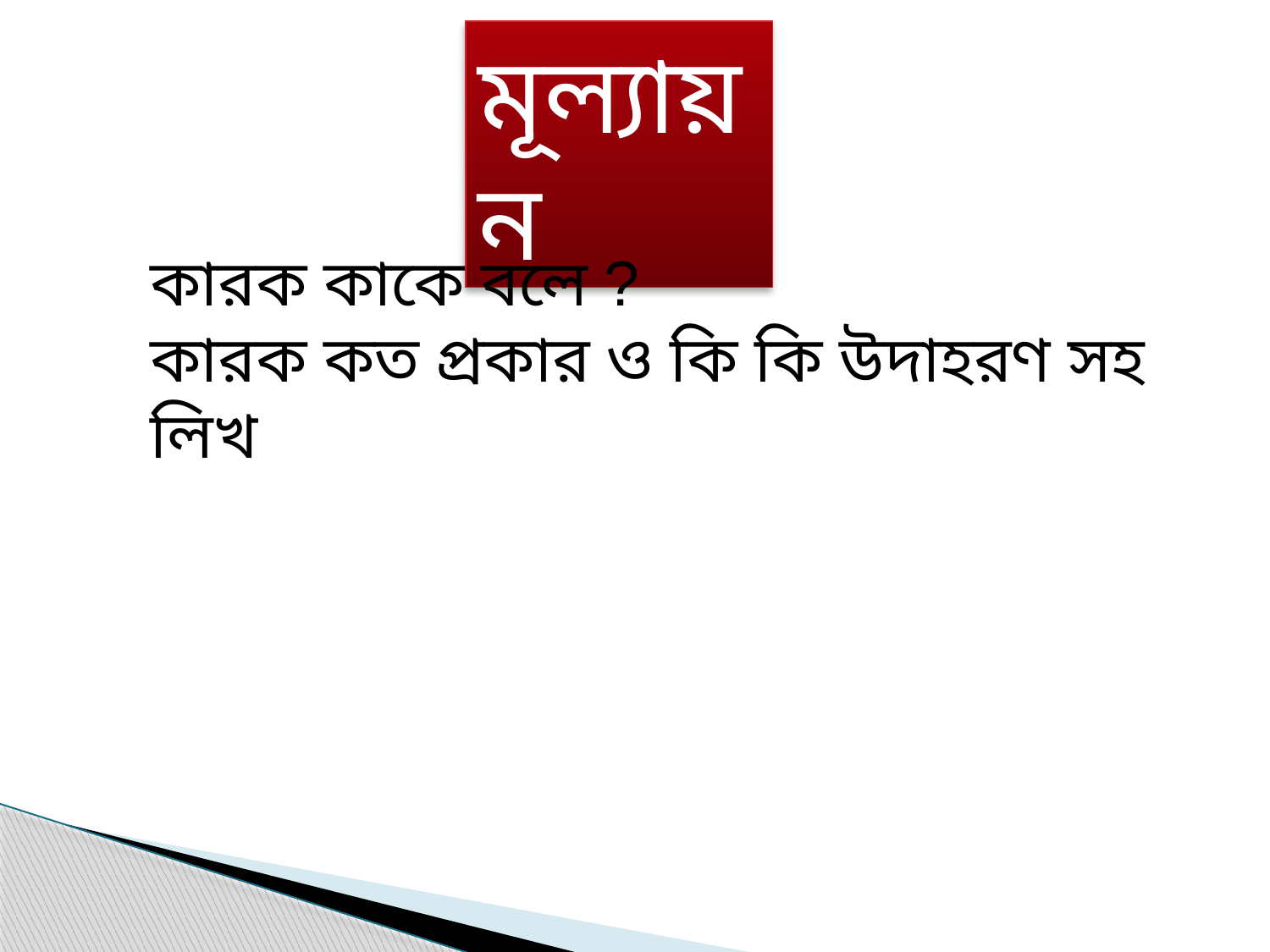

মূল্যায়ন
কারক কাকে বলে ?
কারক কত প্রকার ও কি কি উদাহরণ সহ লিখ